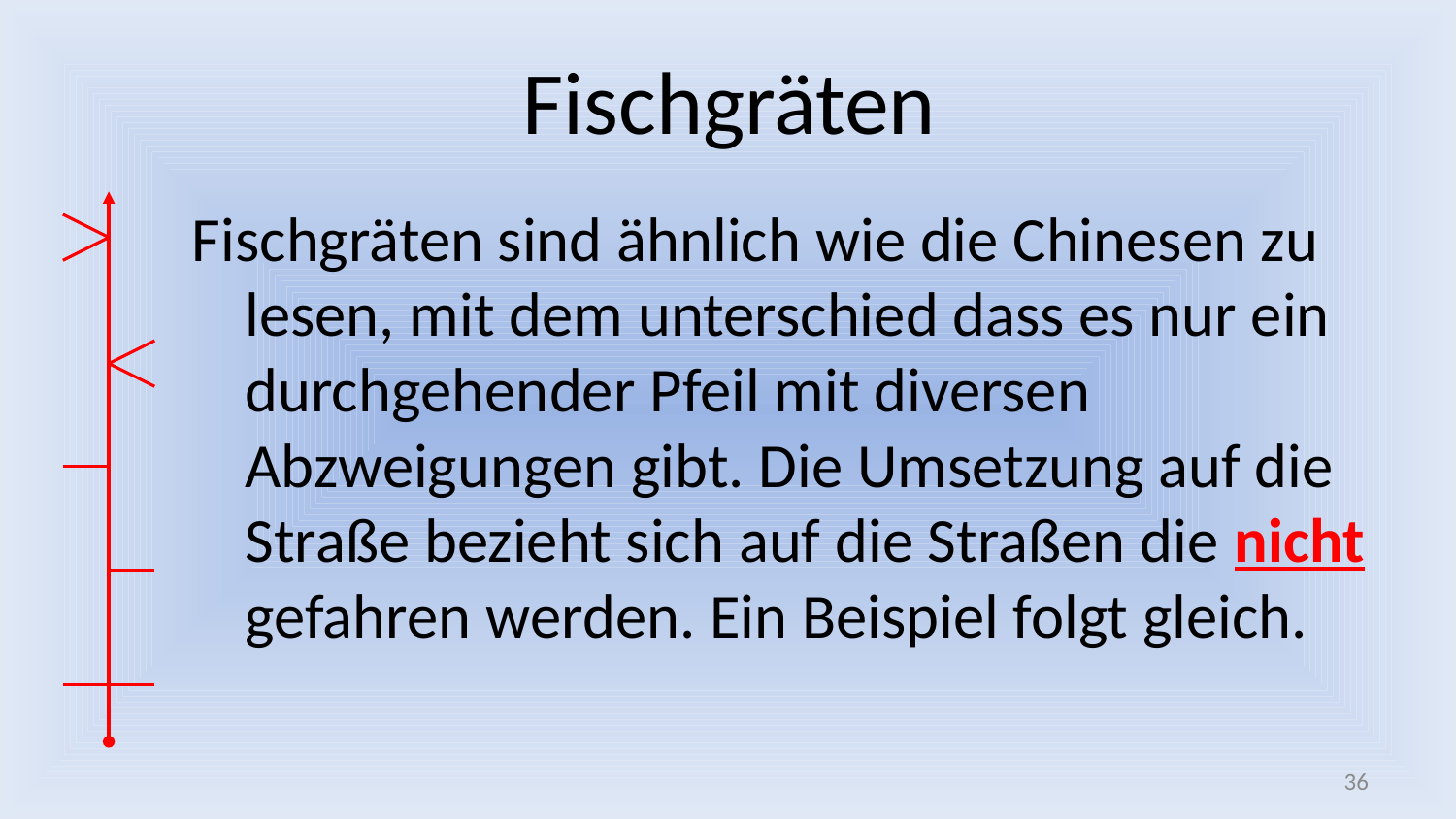

# Fischgräten
Fischgräten sind ähnlich wie die Chinesen zu lesen, mit dem unterschied dass es nur ein durchgehender Pfeil mit diversen Abzweigungen gibt. Die Umsetzung auf die Straße bezieht sich auf die Straßen die nicht gefahren werden. Ein Beispiel folgt gleich.
36